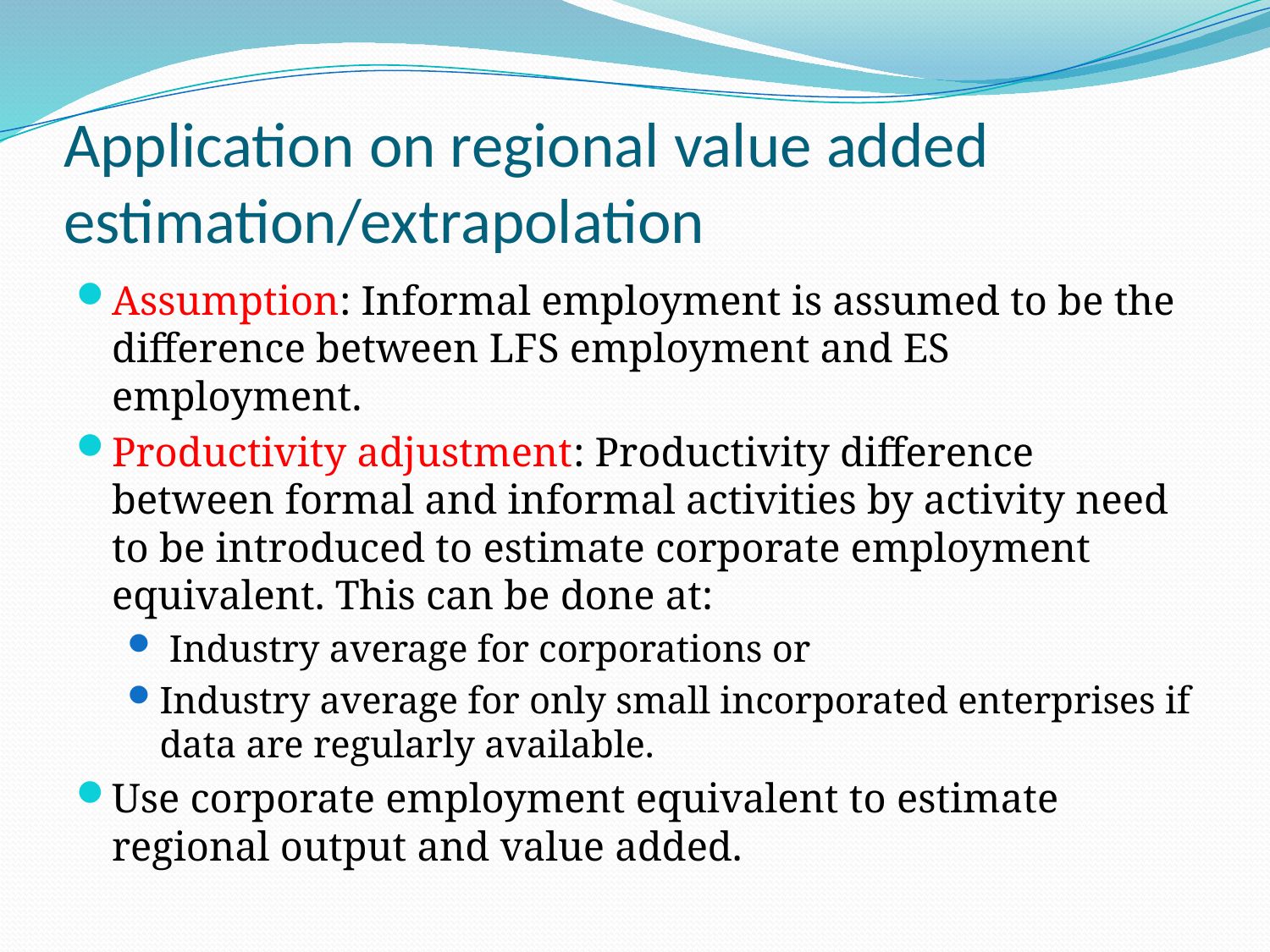

# Application on regional value added estimation/extrapolation
Assumption: Informal employment is assumed to be the difference between LFS employment and ES employment.
Productivity adjustment: Productivity difference between formal and informal activities by activity need to be introduced to estimate corporate employment equivalent. This can be done at:
 Industry average for corporations or
Industry average for only small incorporated enterprises if data are regularly available.
Use corporate employment equivalent to estimate regional output and value added.